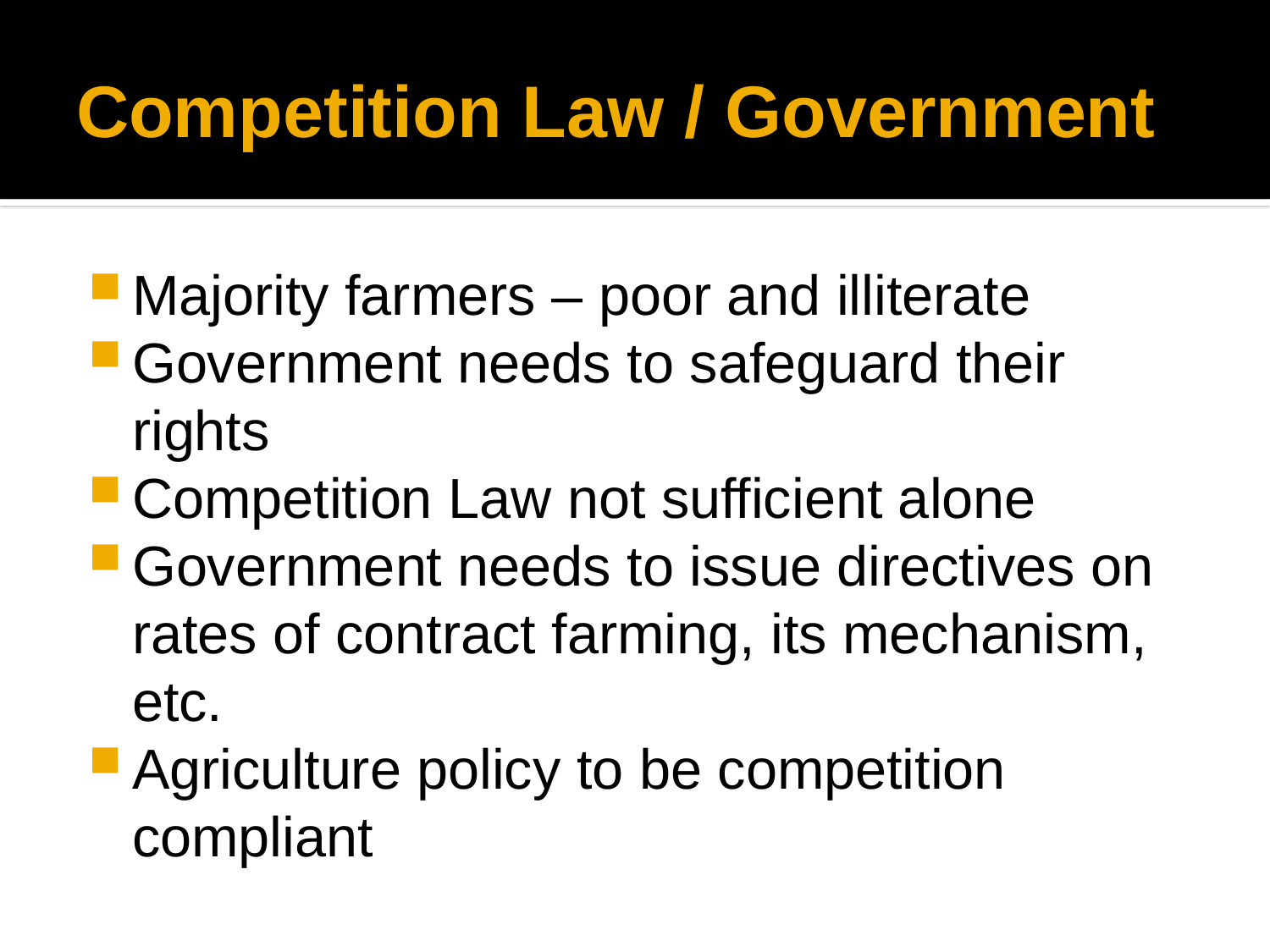

# Competition Law / Government
Majority farmers – poor and illiterate
Government needs to safeguard their rights
Competition Law not sufficient alone
Government needs to issue directives on rates of contract farming, its mechanism, etc.
Agriculture policy to be competition compliant